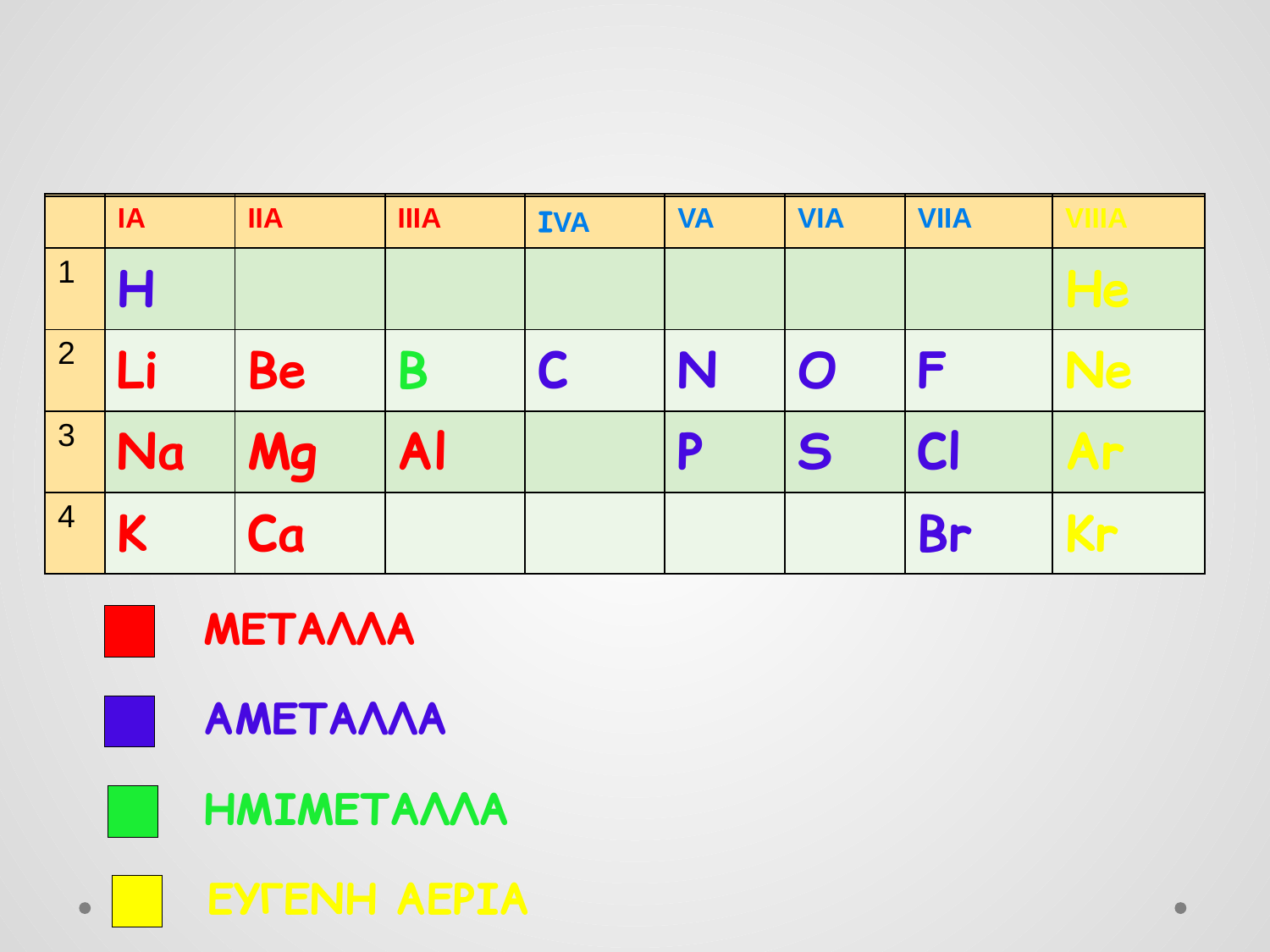

|  | IA | IIA | IIIA | ΙVA | VA | VIA | VIIA | VIIIA |
| --- | --- | --- | --- | --- | --- | --- | --- | --- |
| 1 | H |  |  |  |  |  |  | He |
| 2 | Li | Be | B | C | N | O | F | Ne |
| 3 | Na | Mg | Al |  | P | S | Cl | Ar |
| 4 | K | Ca |  |  |  |  | Br | Kr |
|  | IA | IIA | IIIA | ΙVA | VA | VIA | VIIA | VIIIA |
| --- | --- | --- | --- | --- | --- | --- | --- | --- |
| 1 | H |  |  |  |  |  |  | He |
| 2 | Li | Be | B | C | N | O | F | Ne |
| 3 | Na | Mg | Al |  | P | S | Cl | Ar |
| 4 | K | Ca |  |  |  |  | Br | Kr |
ΜΕΤΑΛΛΑ

ΑΜΕΤΑΛΛΑ

ΗΜΙΜΕΤΑΛΛΑ

ΕΥΓΕΝΗ ΑΕΡΙΑ